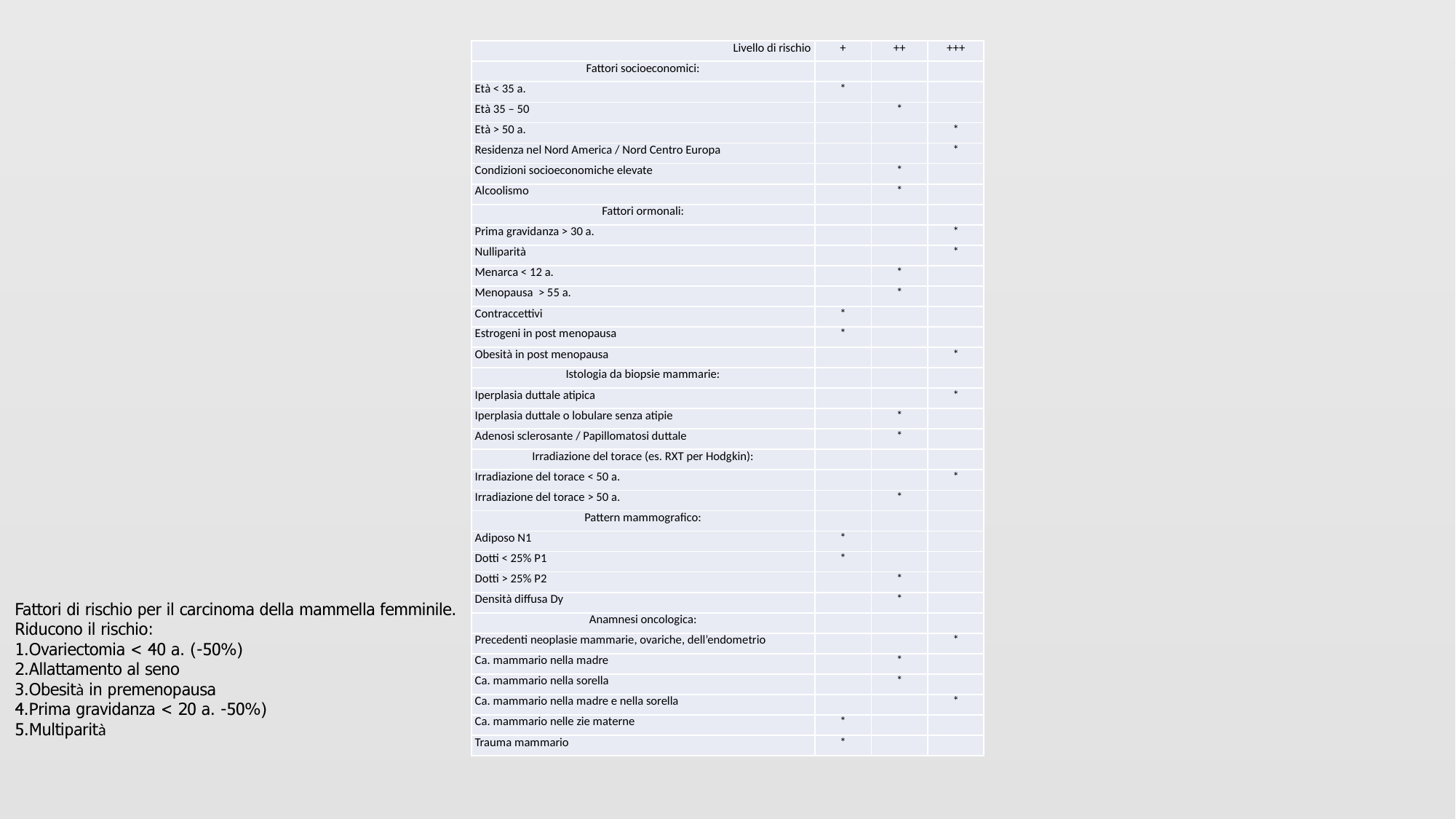

| Livello di rischio | + | ++ | +++ |
| --- | --- | --- | --- |
| Fattori socioeconomici: |  |  |  |
| Età < 35 a. | \* |  |  |
| Età 35 – 50 |  | \* |  |
| Età > 50 a. |  |  | \* |
| Residenza nel Nord America / Nord Centro Europa |  |  | \* |
| Condizioni socioeconomiche elevate |  | \* |  |
| Alcoolismo |  | \* |  |
| Fattori ormonali: |  |  |  |
| Prima gravidanza > 30 a. |  |  | \* |
| Nulliparità |  |  | \* |
| Menarca < 12 a. |  | \* |  |
| Menopausa > 55 a. |  | \* |  |
| Contraccettivi | \* |  |  |
| Estrogeni in post menopausa | \* |  |  |
| Obesità in post menopausa |  |  | \* |
| Istologia da biopsie mammarie: |  |  |  |
| Iperplasia duttale atipica |  |  | \* |
| Iperplasia duttale o lobulare senza atipie |  | \* |  |
| Adenosi sclerosante / Papillomatosi duttale |  | \* |  |
| Irradiazione del torace (es. RXT per Hodgkin): |  |  |  |
| Irradiazione del torace < 50 a. |  |  | \* |
| Irradiazione del torace > 50 a. |  | \* |  |
| Pattern mammografico: |  |  |  |
| Adiposo N1 | \* |  |  |
| Dotti < 25% P1 | \* |  |  |
| Dotti > 25% P2 |  | \* |  |
| Densità diffusa Dy |  | \* |  |
| Anamnesi oncologica: |  |  |  |
| Precedenti neoplasie mammarie, ovariche, dell’endometrio |  |  | \* |
| Ca. mammario nella madre |  | \* |  |
| Ca. mammario nella sorella |  | \* |  |
| Ca. mammario nella madre e nella sorella |  |  | \* |
| Ca. mammario nelle zie materne | \* |  |  |
| Trauma mammario | \* |  |  |
Fattori di rischio per il carcinoma della mammella femminile.
Riducono il rischio:
Ovariectomia < 40 a. (-50%)
Allattamento al seno
Obesità in premenopausa
Prima gravidanza < 20 a. -50%)
Multiparità